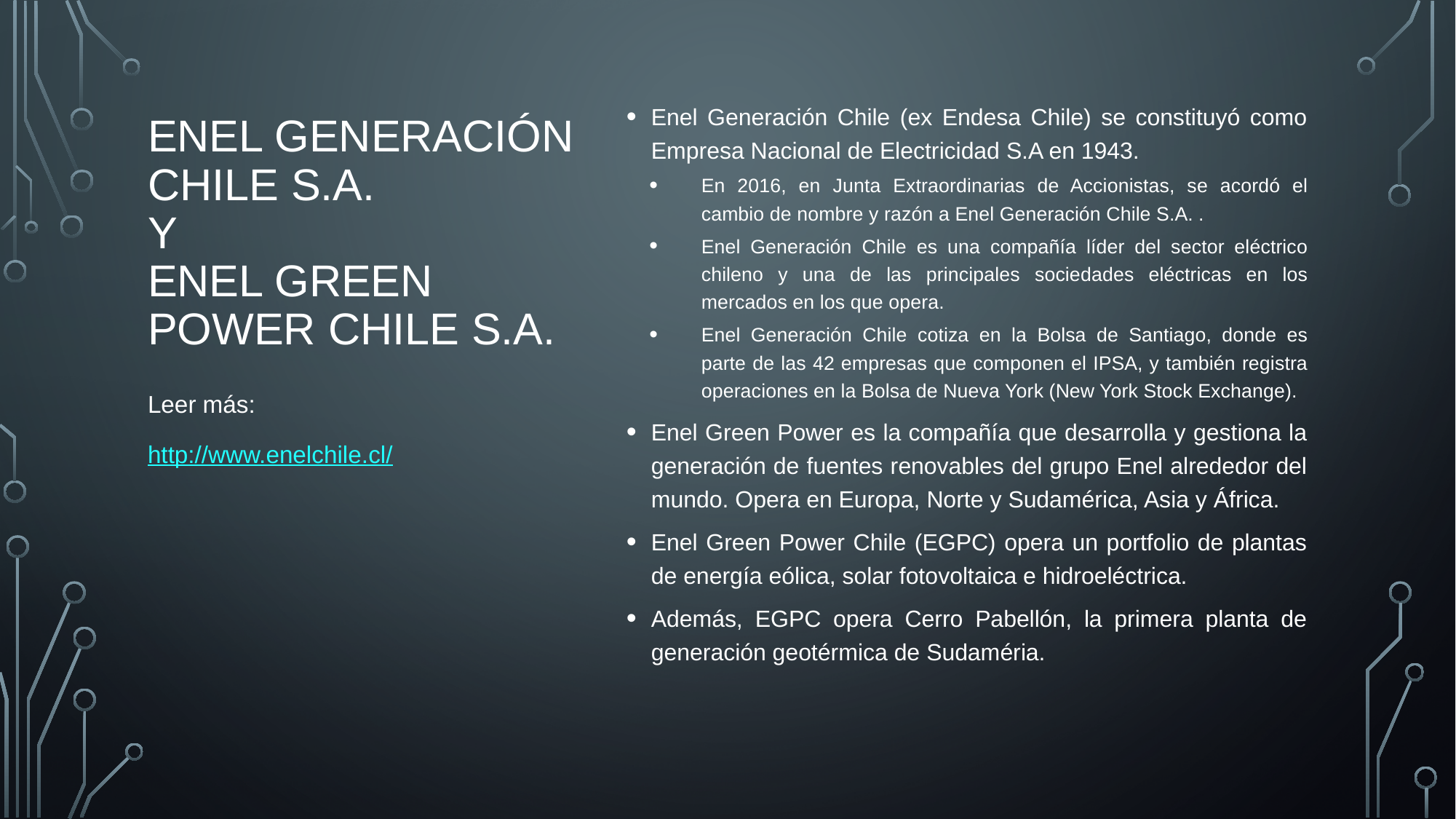

Enel Generación Chile (ex Endesa Chile) se constituyó como Empresa Nacional de Electricidad S.A en 1943.
En 2016, en Junta Extraordinarias de Accionistas, se acordó el cambio de nombre y razón a Enel Generación Chile S.A. .
Enel Generación Chile es una compañía líder del sector eléctrico chileno y una de las principales sociedades eléctricas en los mercados en los que opera.
Enel Generación Chile cotiza en la Bolsa de Santiago, donde es parte de las 42 empresas que componen el IPSA, y también registra operaciones en la Bolsa de Nueva York (New York Stock Exchange).
Enel Green Power es la compañía que desarrolla y gestiona la generación de fuentes renovables del grupo Enel alrededor del mundo. Opera en Europa, Norte y Sudamérica, Asia y África.
Enel Green Power Chile (EGPC) opera un portfolio de plantas de energía eólica, solar fotovoltaica e hidroeléctrica.
Además, EGPC opera Cerro Pabellón, la primera planta de generación geotérmica de Sudaméria.
# Enel generación chile S.A. y Enel green power chile S.A.
Leer más:
http://www.enelchile.cl/